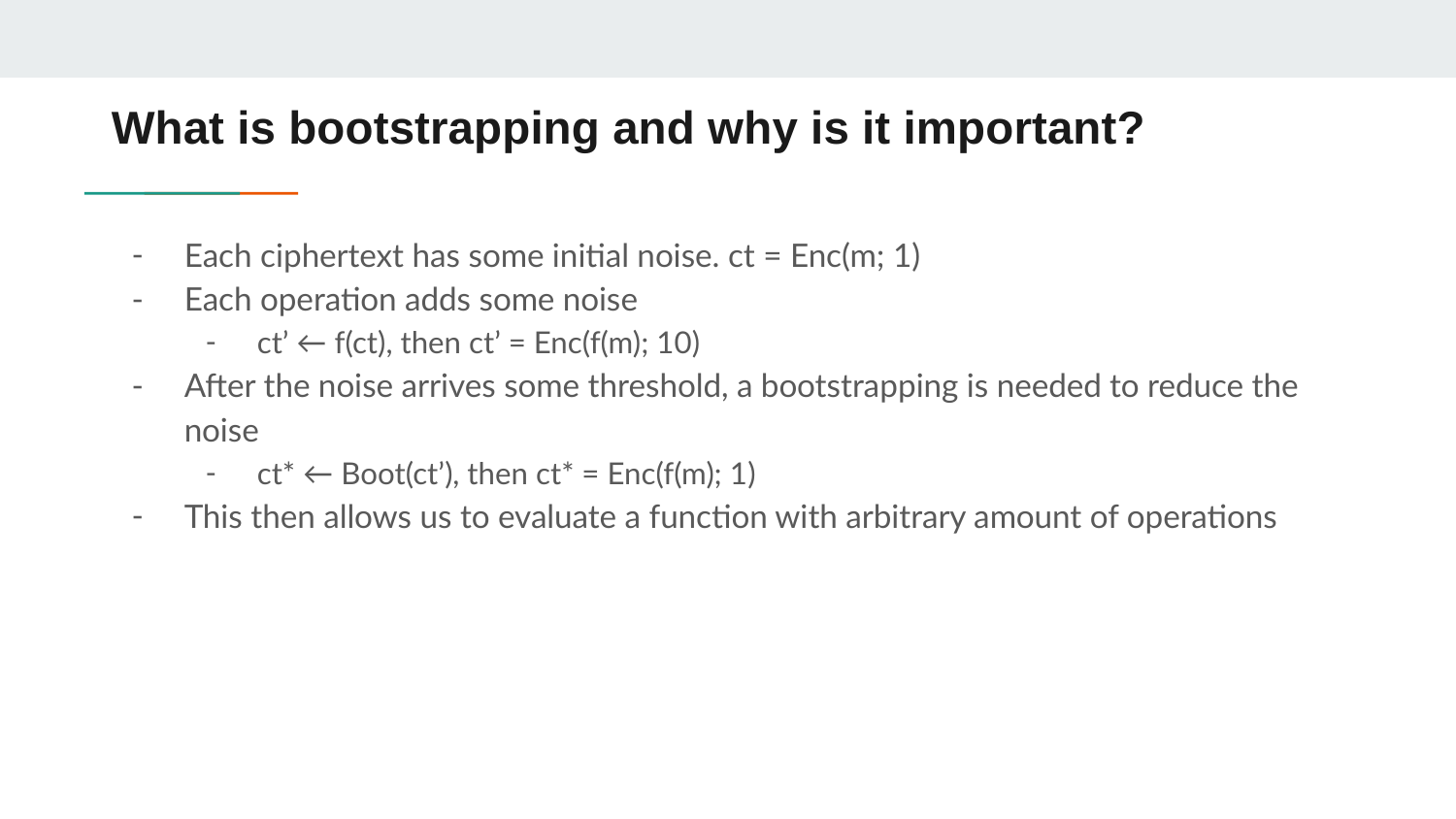

# What is bootstrapping and why is it important?
Each ciphertext has some initial noise. ct = Enc(m; 1)
Each operation adds some noise
ct’ ← f(ct), then ct’ = Enc(f(m); 10)
After the noise arrives some threshold, a bootstrapping is needed to reduce the noise
ct* ← Boot(ct’), then ct* = Enc(f(m); 1)
This then allows us to evaluate a function with arbitrary amount of operations